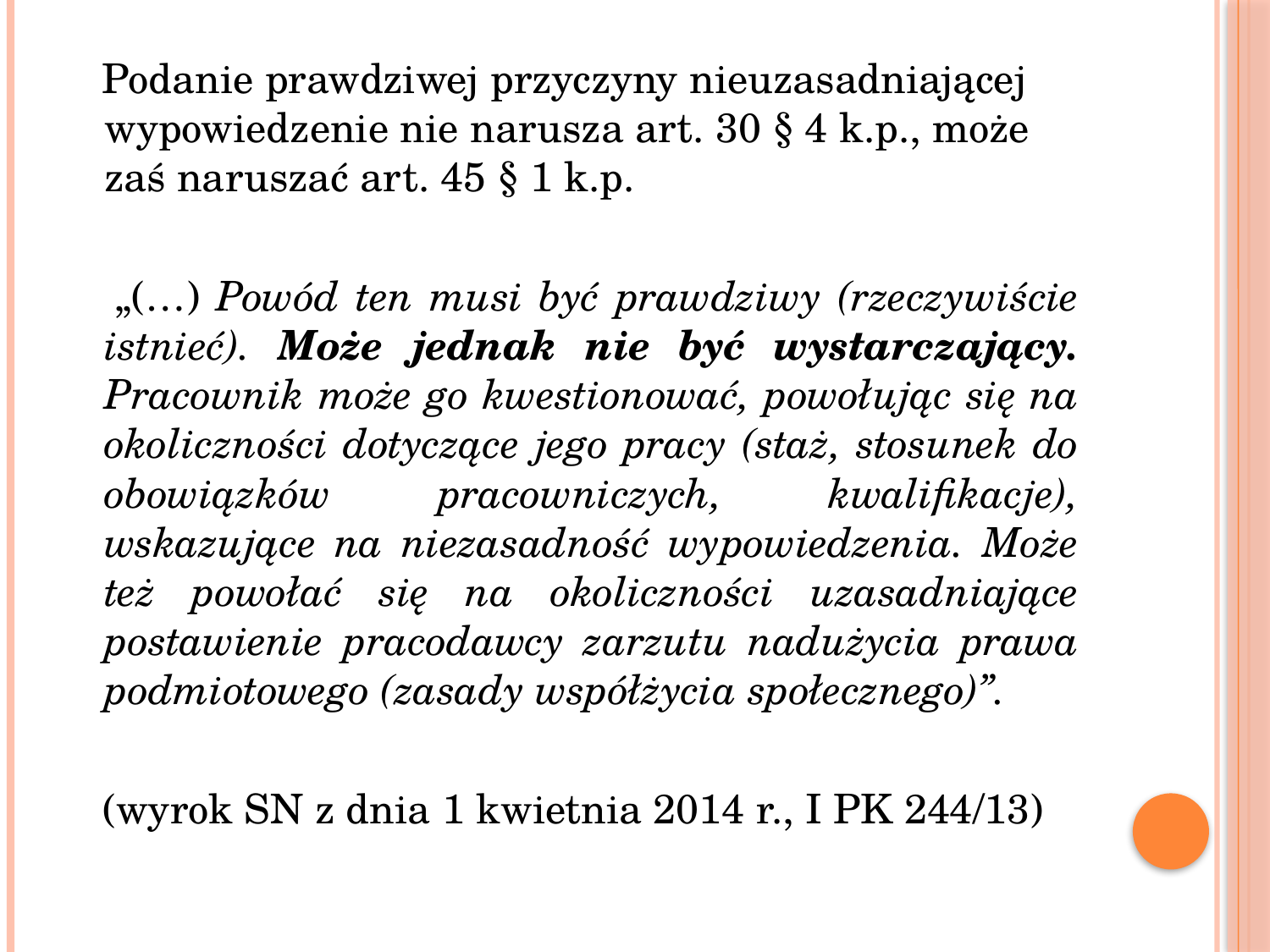

Podanie prawdziwej przyczyny nieuzasadniającej wypowiedzenie nie narusza art. 30 § 4 k.p., może zaś naruszać art. 45 § 1 k.p.

   „(…) Powód ten musi być prawdziwy (rzeczywiście istnieć). Może jednak nie być wystarczający. Pracownik może go kwestionować, powołując się na okoliczności dotyczące jego pracy (staż, stosunek do obowiązków pracowniczych, kwalifikacje), wskazujące na niezasadność wypowiedzenia. Może też powołać się na okoliczności uzasadniające postawienie pracodawcy zarzutu nadużycia prawa podmiotowego (zasady współżycia społecznego)”.

(wyrok SN z dnia 1 kwietnia 2014 r., I PK 244/13)